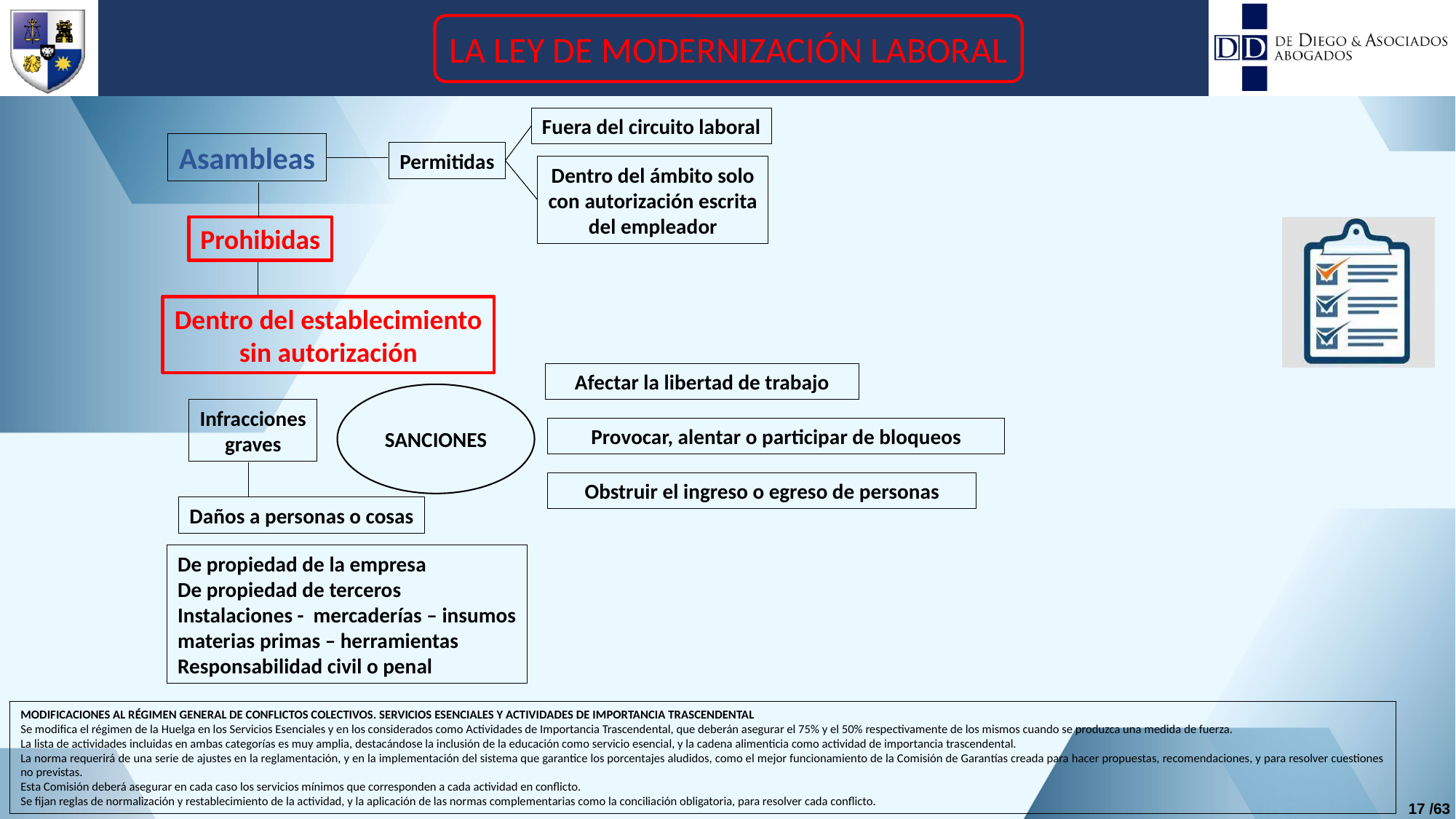

LA LEY DE MODERNIZACIÓN LABORAL
Fuera del circuito laboral
Asambleas
Permitidas
Dentro del ámbito solo
con autorización escrita
del empleador
Prohibidas
Dentro del establecimiento
sin autorización
Afectar la libertad de trabajo
SANCIONES
Infracciones
graves
Provocar, alentar o participar de bloqueos
Obstruir el ingreso o egreso de personas
Daños a personas o cosas
De propiedad de la empresa
De propiedad de terceros
Instalaciones -  mercaderías – insumos
materias primas – herramientas
Responsabilidad civil o penal
MODIFICACIONES AL RÉGIMEN GENERAL DE CONFLICTOS COLECTIVOS. SERVICIOS ESENCIALES Y ACTIVIDADES DE IMPORTANCIA TRASCENDENTAL
Se modifica el régimen de la Huelga en los Servicios Esenciales y en los considerados como Actividades de Importancia Trascendental, que deberán asegurar el 75% y el 50% respectivamente de los mismos cuando se produzca una medida de fuerza.
La lista de actividades incluidas en ambas categorías es muy amplia, destacándose la inclusión de la educación como servicio esencial, y la cadena alimenticia como actividad de importancia trascendental.
La norma requerirá de una serie de ajustes en la reglamentación, y en la implementación del sistema que garantice los porcentajes aludidos, como el mejor funcionamiento de la Comisión de Garantías creada para hacer propuestas, recomendaciones, y para resolver cuestiones no previstas.
Esta Comisión deberá asegurar en cada caso los servicios mínimos que corresponden a cada actividad en conflicto.
Se fijan reglas de normalización y restablecimiento de la actividad, y la aplicación de las normas complementarias como la conciliación obligatoria, para resolver cada conflicto.

17 /63